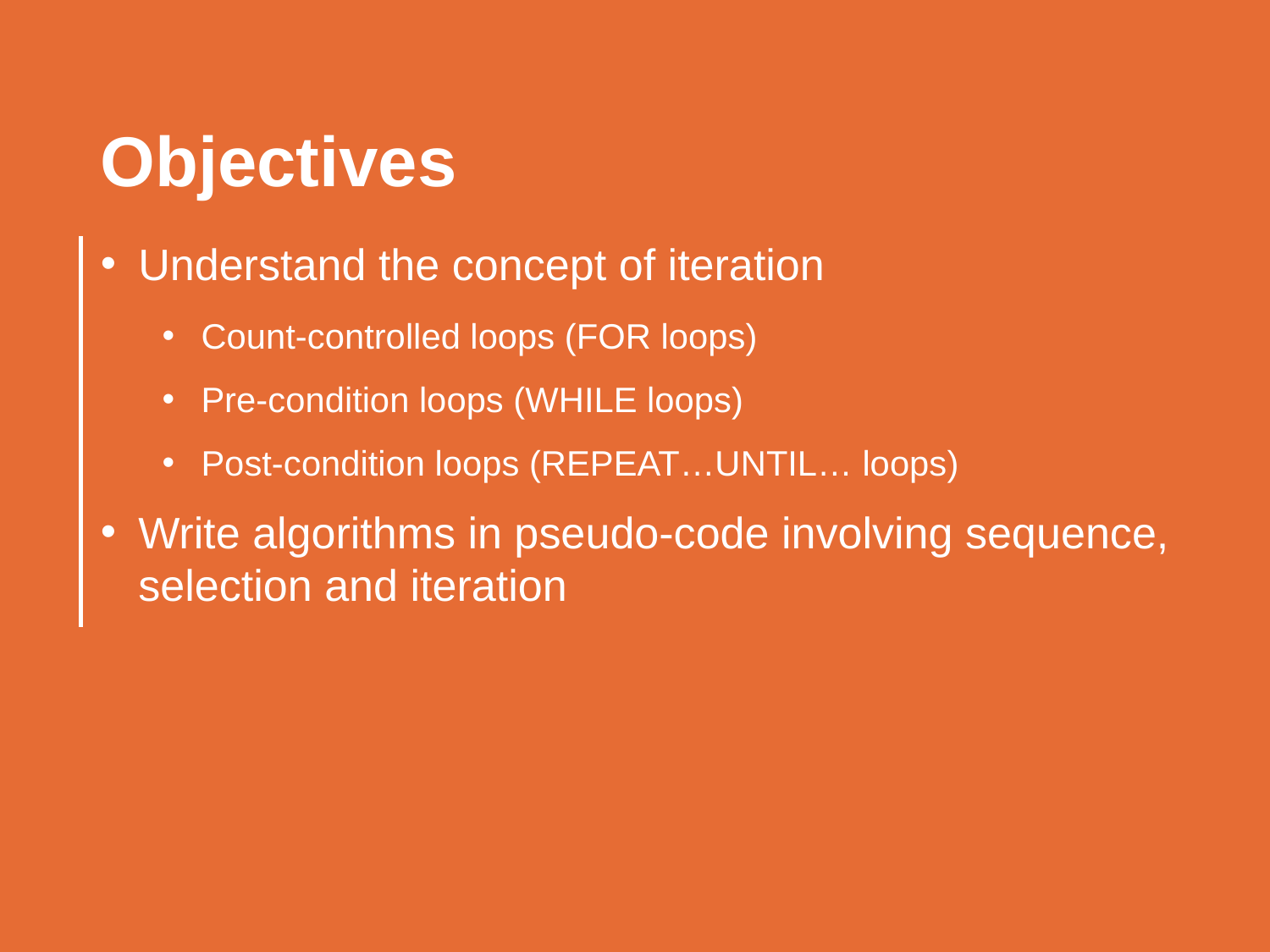

Objectives
Understand the concept of iteration
Count-controlled loops (FOR loops)
Pre-condition loops (WHILE loops)
Post-condition loops (REPEAT…UNTIL… loops)
Write algorithms in pseudo-code involving sequence, selection and iteration